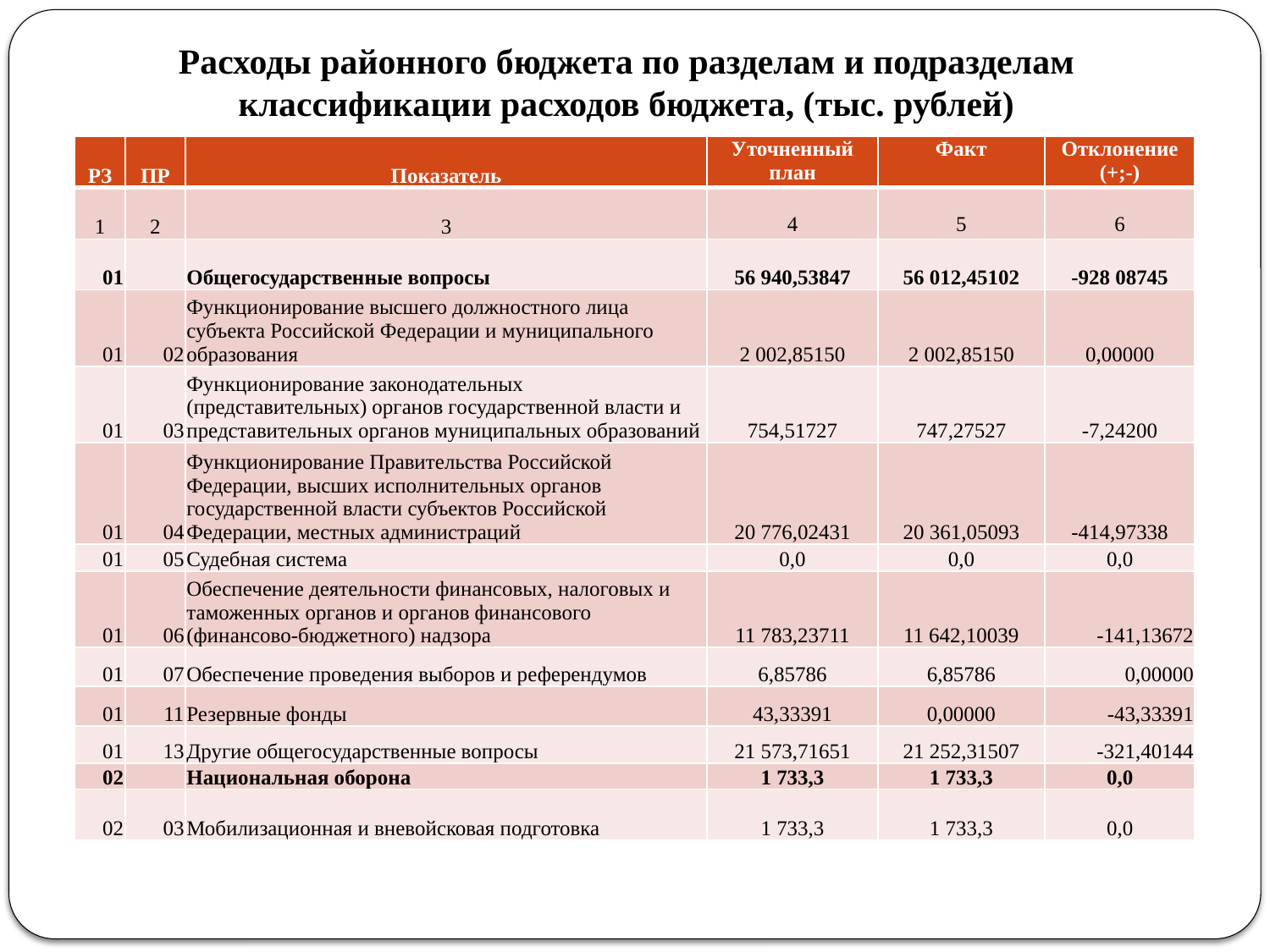

# Расходы районного бюджета по разделам и подразделам классификации расходов бюджета, (тыс. рублей)
| РЗ | ПР | Показатель | Уточненный план | Факт | Отклонение (+;-) |
| --- | --- | --- | --- | --- | --- |
| 1 | 2 | 3 | 4 | 5 | 6 |
| 01 |  | Общегосударственные вопросы | 56 940,53847 | 56 012,45102 | -928 08745 |
| 01 | 02 | Функционирование высшего должностного лица субъекта Российской Федерации и муниципального образования | 2 002,85150 | 2 002,85150 | 0,00000 |
| 01 | 03 | Функционирование законодательных (представительных) органов государственной власти и представительных органов муниципальных образований | 754,51727 | 747,27527 | -7,24200 |
| 01 | 04 | Функционирование Правительства Российской Федерации, высших исполнительных органов государственной власти субъектов Российской Федерации, местных администраций | 20 776,02431 | 20 361,05093 | -414,97338 |
| 01 | 05 | Судебная система | 0,0 | 0,0 | 0,0 |
| 01 | 06 | Обеспечение деятельности финансовых, налоговых и таможенных органов и органов финансового (финансово-бюджетного) надзора | 11 783,23711 | 11 642,10039 | -141,13672 |
| 01 | 07 | Обеспечение проведения выборов и референдумов | 6,85786 | 6,85786 | 0,00000 |
| 01 | 11 | Резервные фонды | 43,33391 | 0,00000 | -43,33391 |
| 01 | 13 | Другие общегосударственные вопросы | 21 573,71651 | 21 252,31507 | -321,40144 |
| 02 |  | Национальная оборона | 1 733,3 | 1 733,3 | 0,0 |
| 02 | 03 | Мобилизационная и вневойсковая подготовка | 1 733,3 | 1 733,3 | 0,0 |